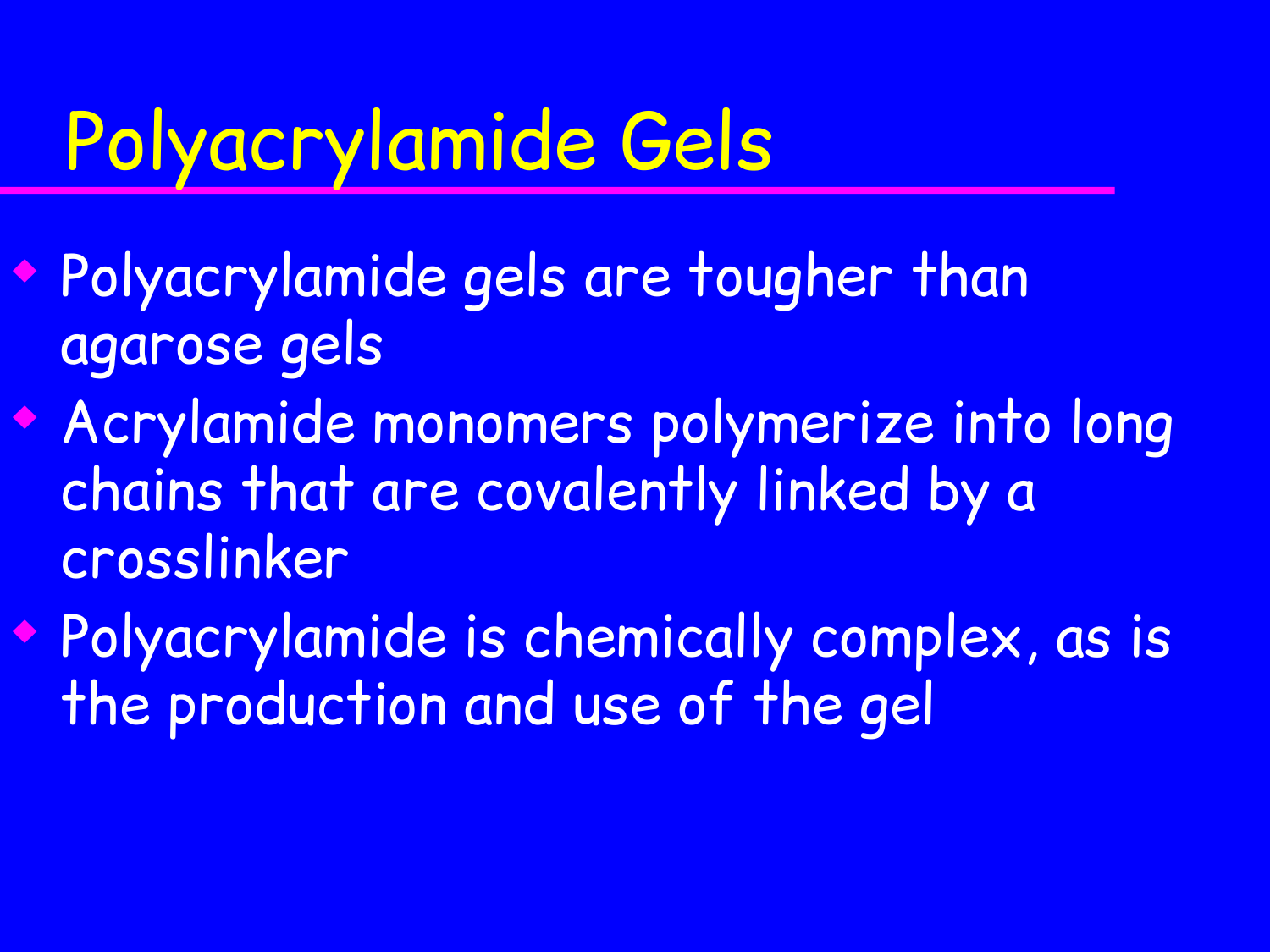

# Polyacrylamide Gels
Polyacrylamide gels are tougher than agarose gels
Acrylamide monomers polymerize into long chains that are covalently linked by a crosslinker
Polyacrylamide is chemically complex, as is the production and use of the gel